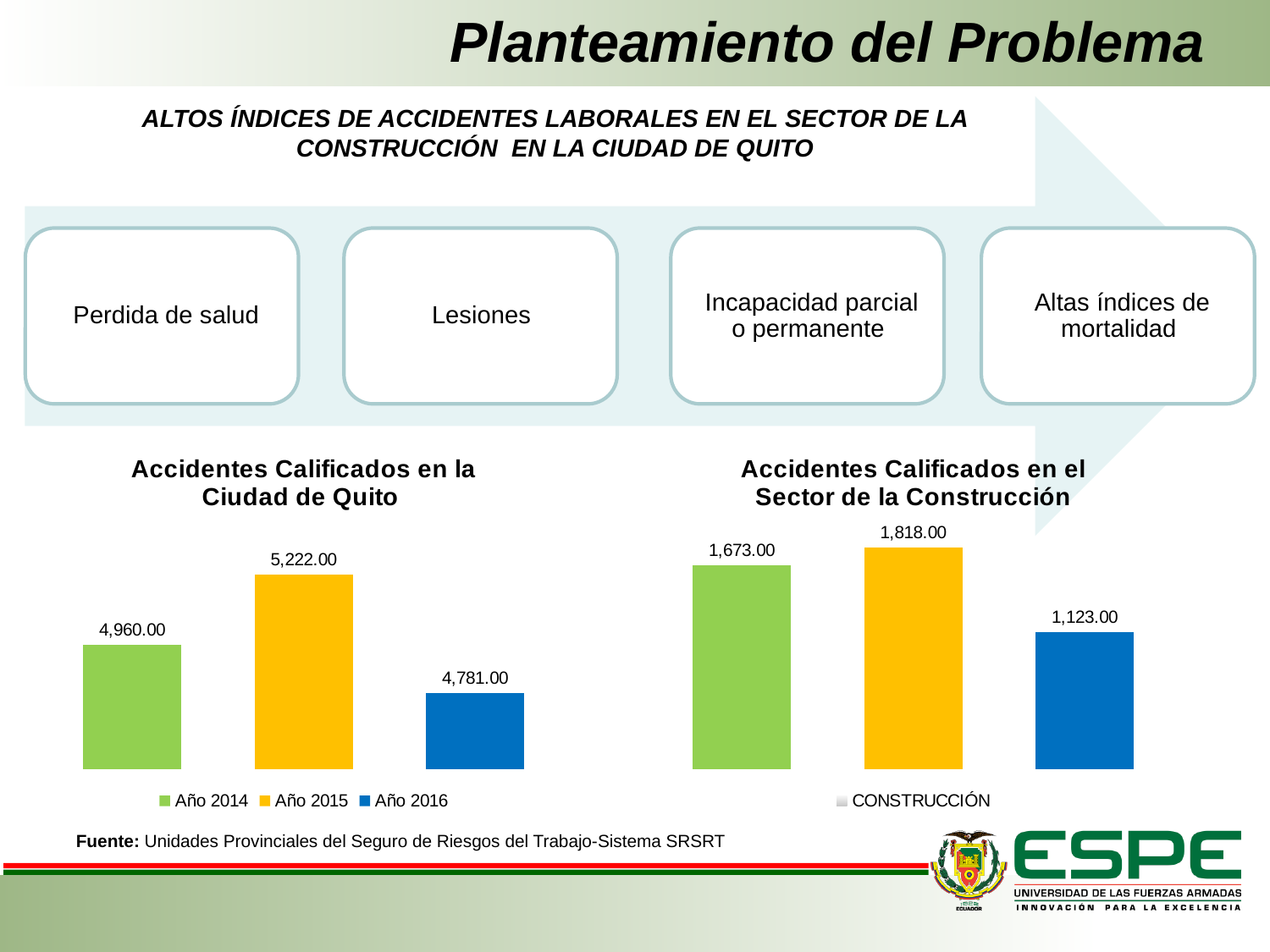

# Planteamiento del Problema
Perdida de salud
Lesiones
Incapacidad parcial o permanente
Altas índices de mortalidad
ALTOS ÍNDICES DE ACCIDENTES LABORALES EN EL SECTOR DE LA CONSTRUCCIÓN  EN LA CIUDAD DE QUITO

### Chart: Accidentes Calificados en el Sector de la Construcción

| Category | CONSTRUCCIÓN |
|---|---|
| Año 2014 | 1673.0 |
| Año 2015 | 1818.0 |
| Año 2016 | 1123.0 |

### Chart: Accidentes Calificados en la Ciudad de Quito

| Category | CONSTRUCCIÓN |
|---|---|
| Año 2014 | 4960.0 |
| Año 2015 | 5222.0 |
| Año 2016 | 4781.0 |
Fuente: Unidades Provinciales del Seguro de Riesgos del Trabajo-Sistema SRSRT